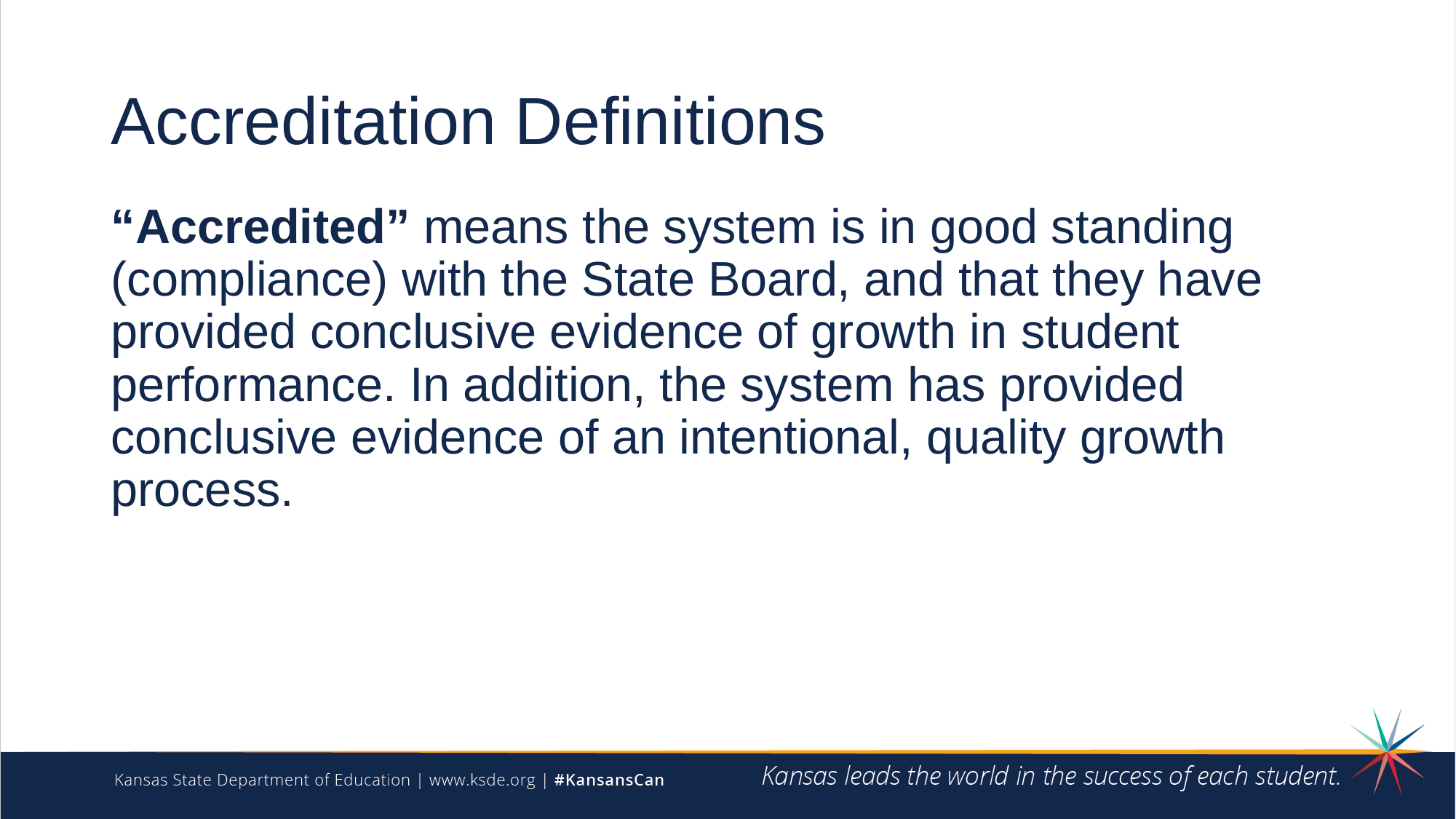

# Accreditation Definitions
“Accredited” means the system is in good standing (compliance) with the State Board, and that they have provided conclusive evidence of growth in student performance. In addition, the system has provided conclusive evidence of an intentional, quality growth process.